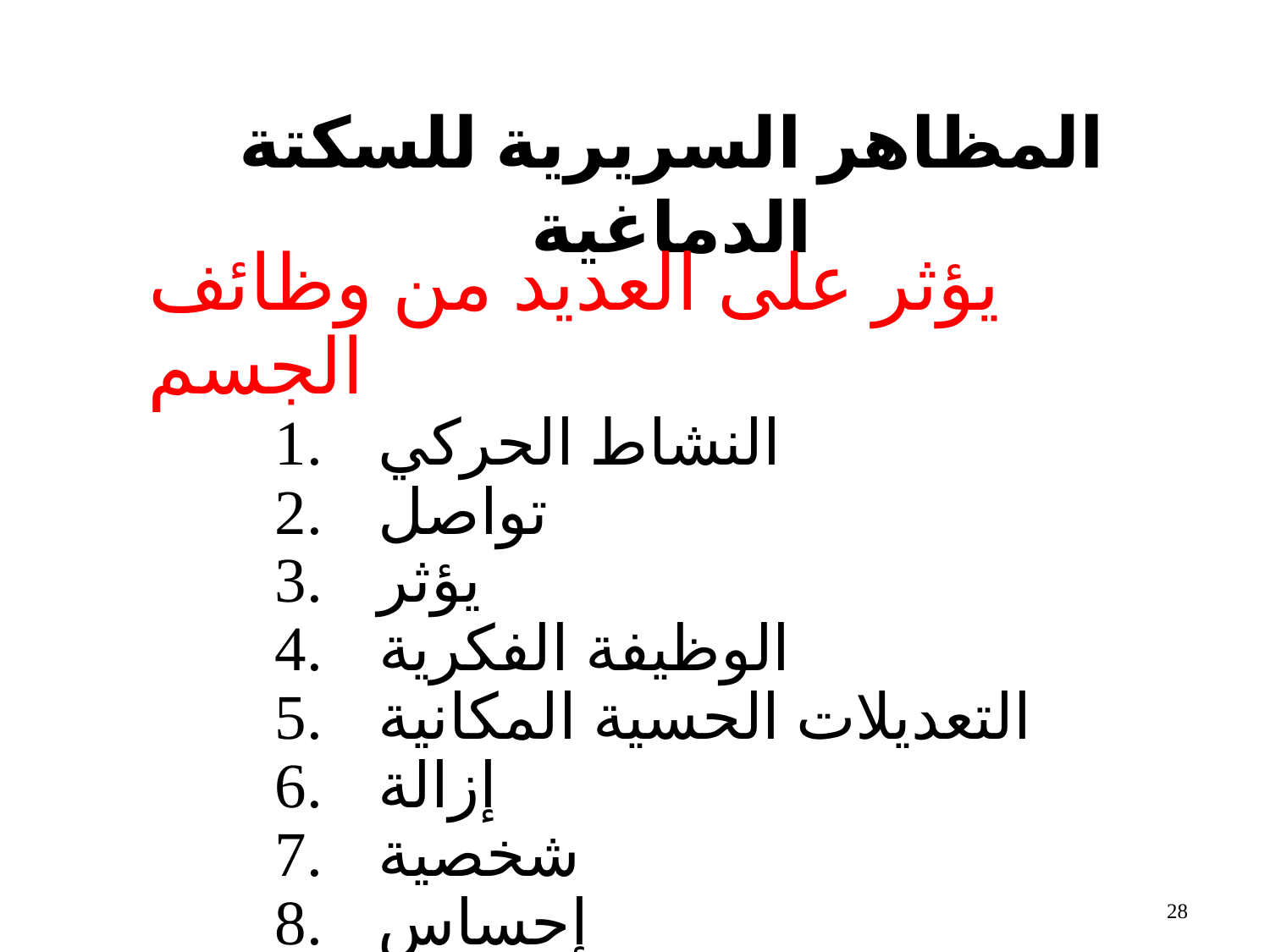

28
# المظاهر السريرية للسكتة الدماغية
يؤثر على العديد من وظائف الجسم
النشاط الحركي
تواصل
يؤثر
الوظيفة الفكرية
التعديلات الحسية المكانية
إزالة
شخصية
إحساس